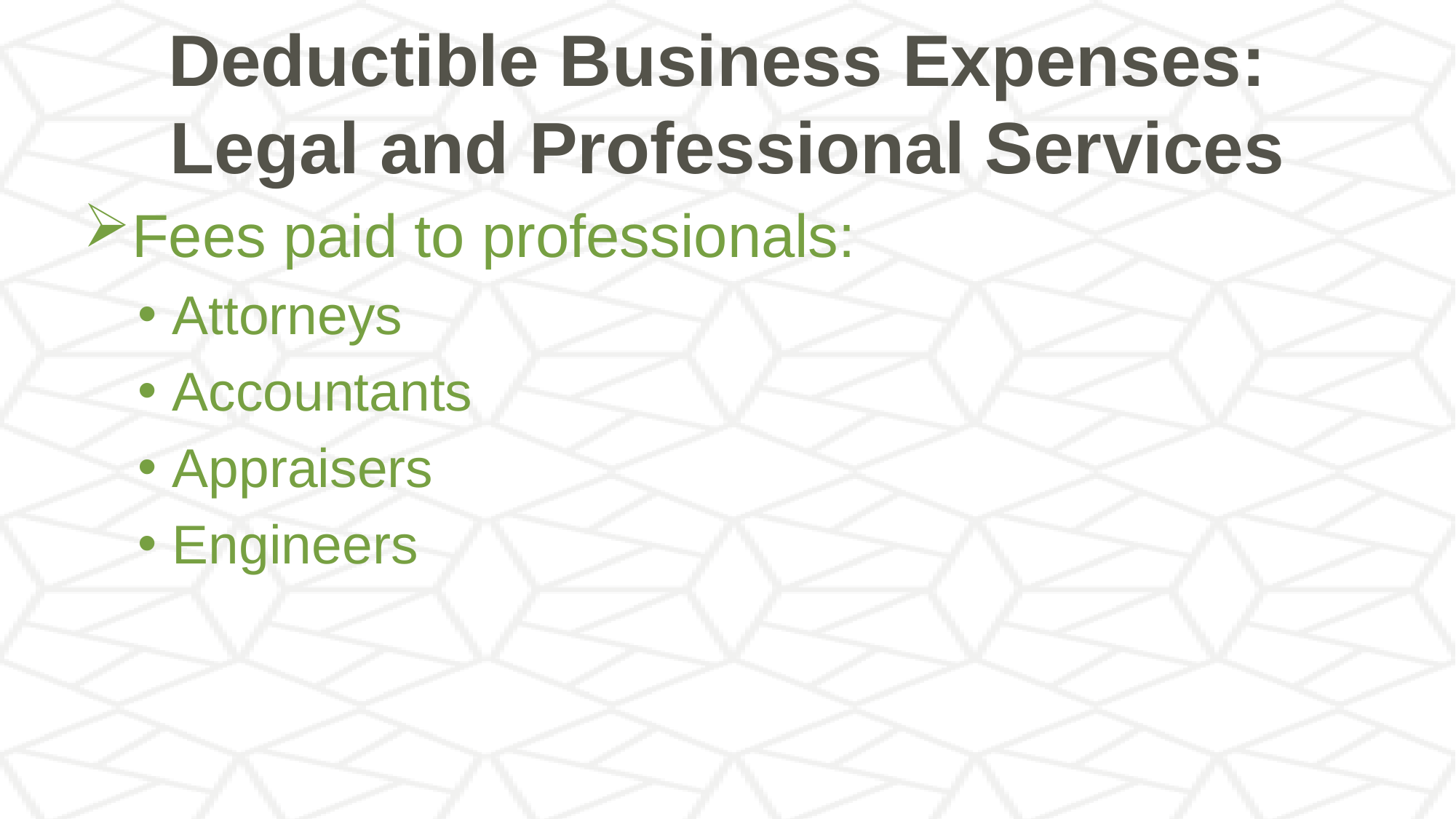

# Deductible Business Expenses: Legal and Professional Services
Fees paid to professionals:
Attorneys
Accountants
Appraisers
Engineers